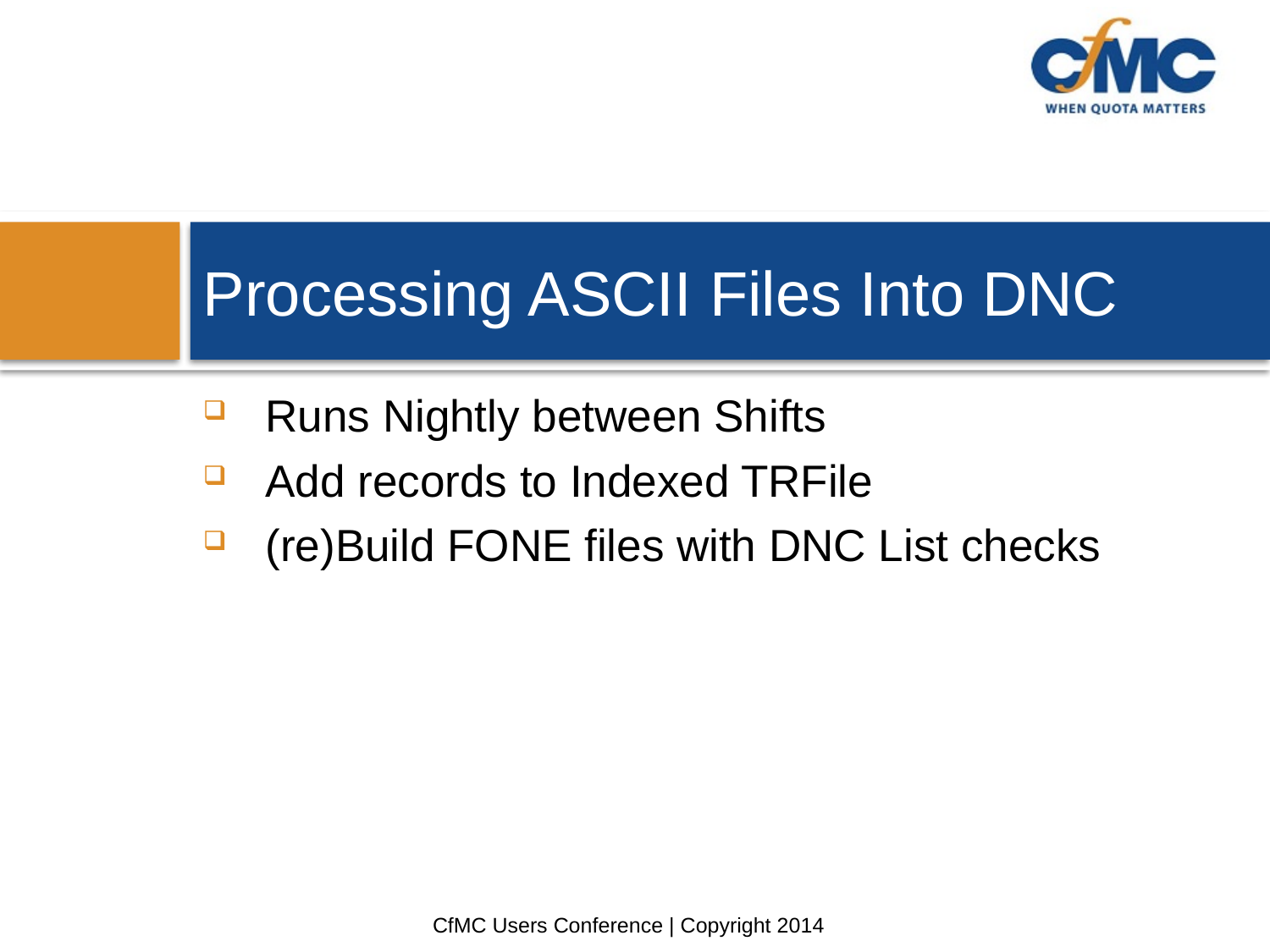

15
# Processing ASCII Files Into DNC
Runs Nightly between Shifts
Add records to Indexed TRFile
(re)Build FONE files with DNC List checks
CfMC Users Conference | Copyright 2014